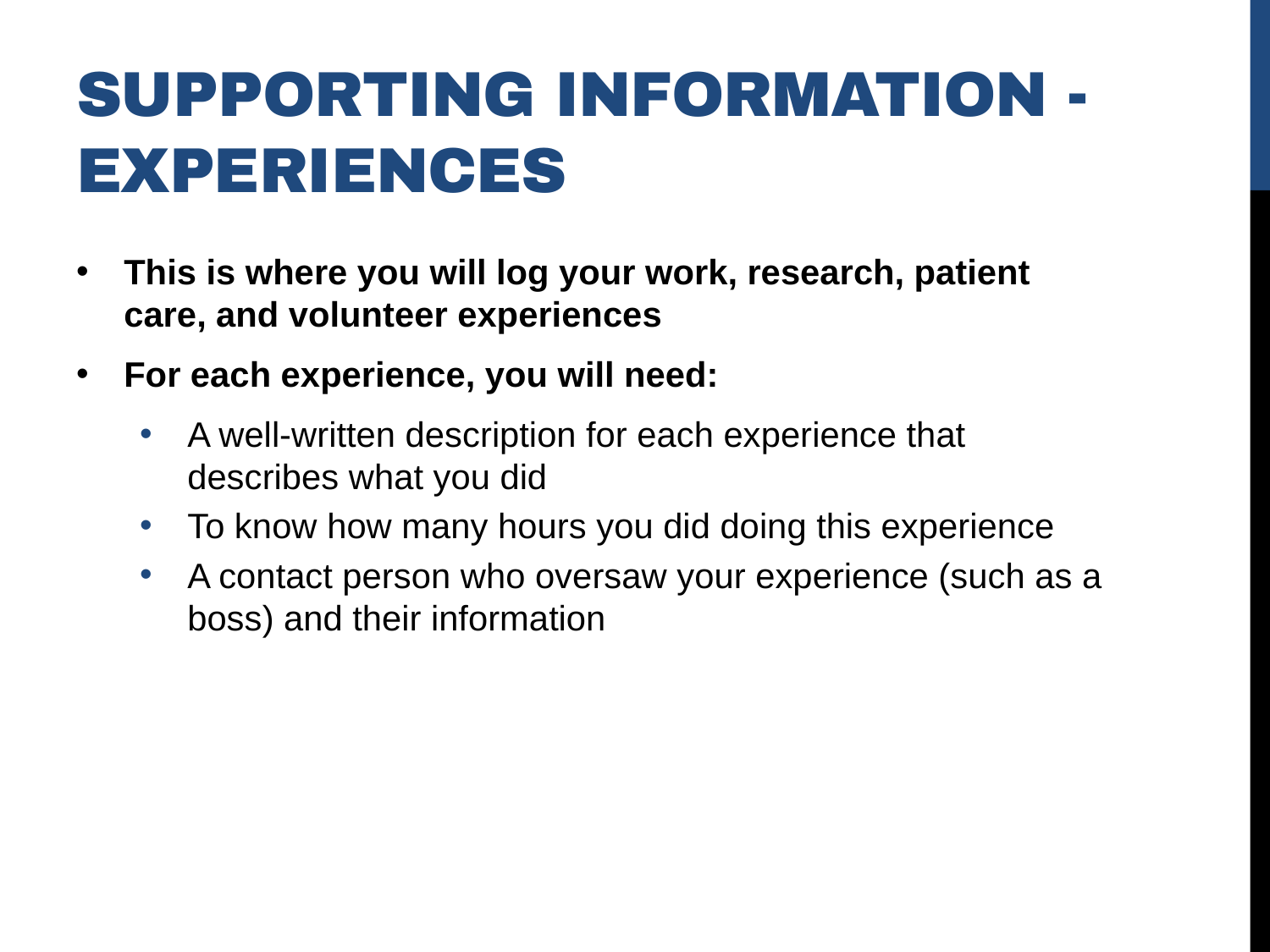

# SUPPORTING INFORMATION - EXPERIENCES
This is where you will log your work, research, patient care, and volunteer experiences
For each experience, you will need:
A well-written description for each experience that describes what you did
To know how many hours you did doing this experience
A contact person who oversaw your experience (such as a boss) and their information